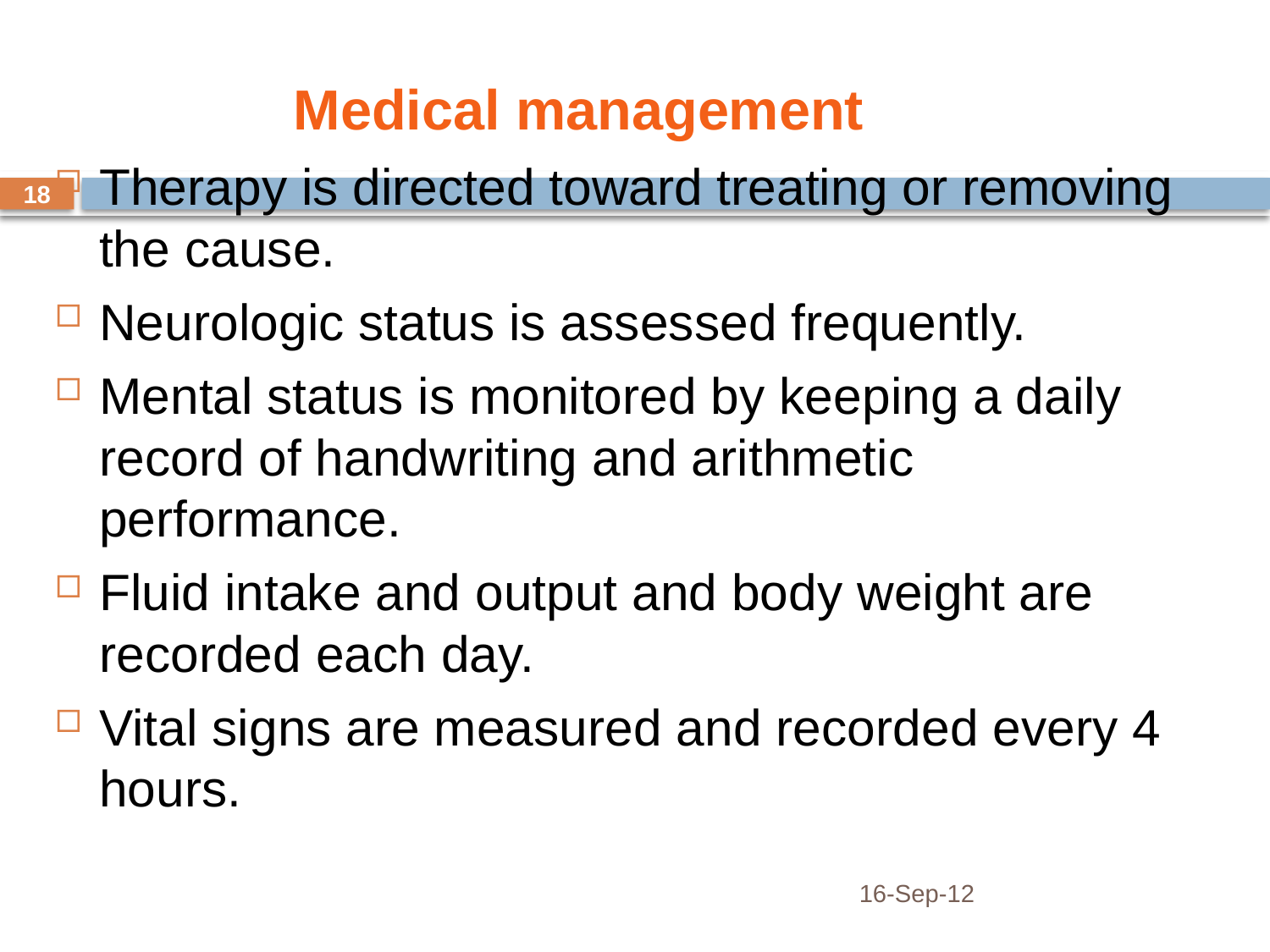

# Medical management
Therapy is directed toward treating or removing the cause.
Neurologic status is assessed frequently.
Mental status is monitored by keeping a daily record of handwriting and arithmetic performance.
Fluid intake and output and body weight are recorded each day.
Vital signs are measured and recorded every 4 hours.
18

16-Sep-12